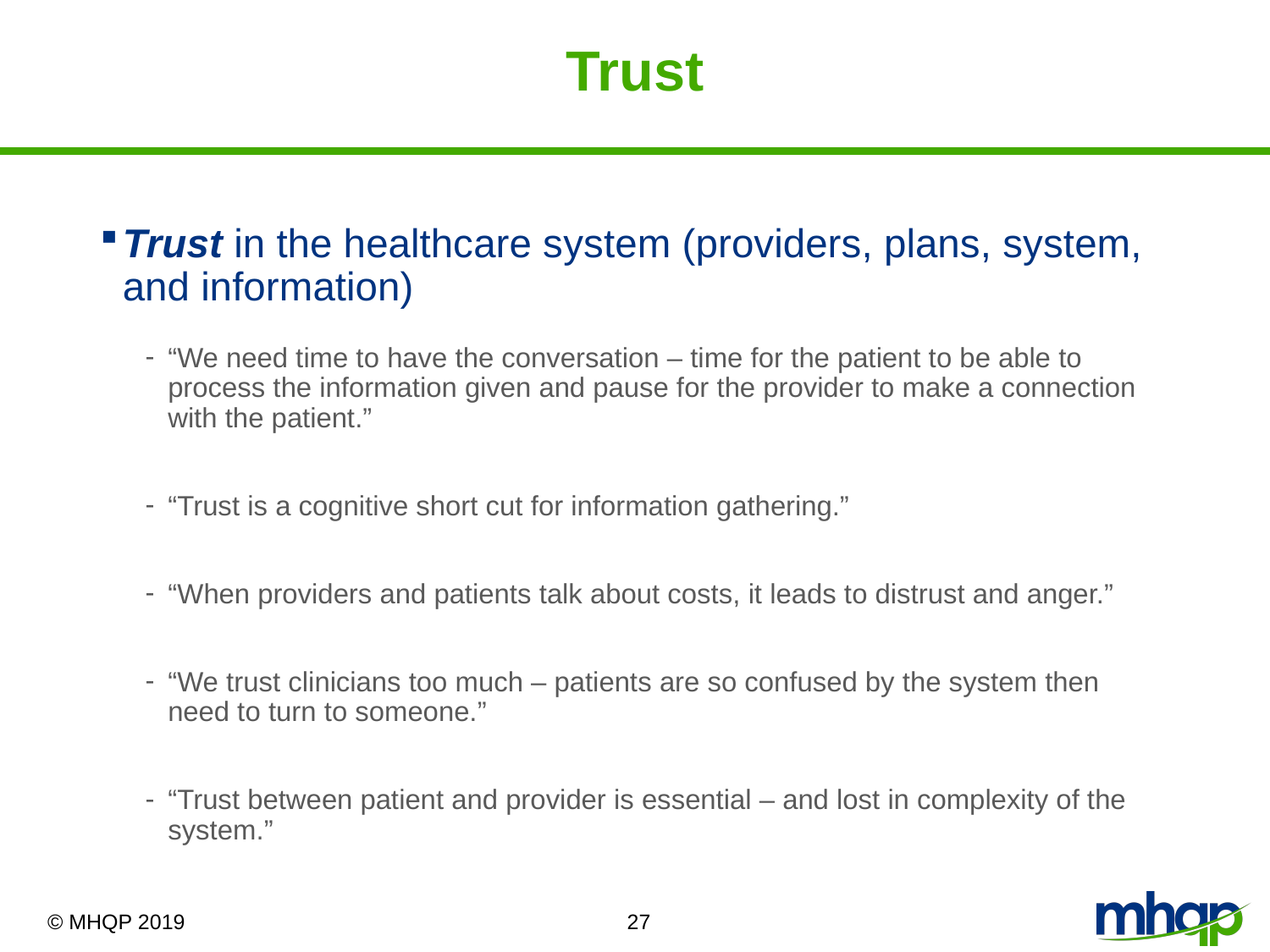

# Trust
Trust in the healthcare system (providers, plans, system, and information)
“We need time to have the conversation – time for the patient to be able to process the information given and pause for the provider to make a connection with the patient.”

“Trust is a cognitive short cut for information gathering.”

“When providers and patients talk about costs, it leads to distrust and anger.”

“We trust clinicians too much – patients are so confused by the system then need to turn to someone.”

“Trust between patient and provider is essential – and lost in complexity of the system.”

27